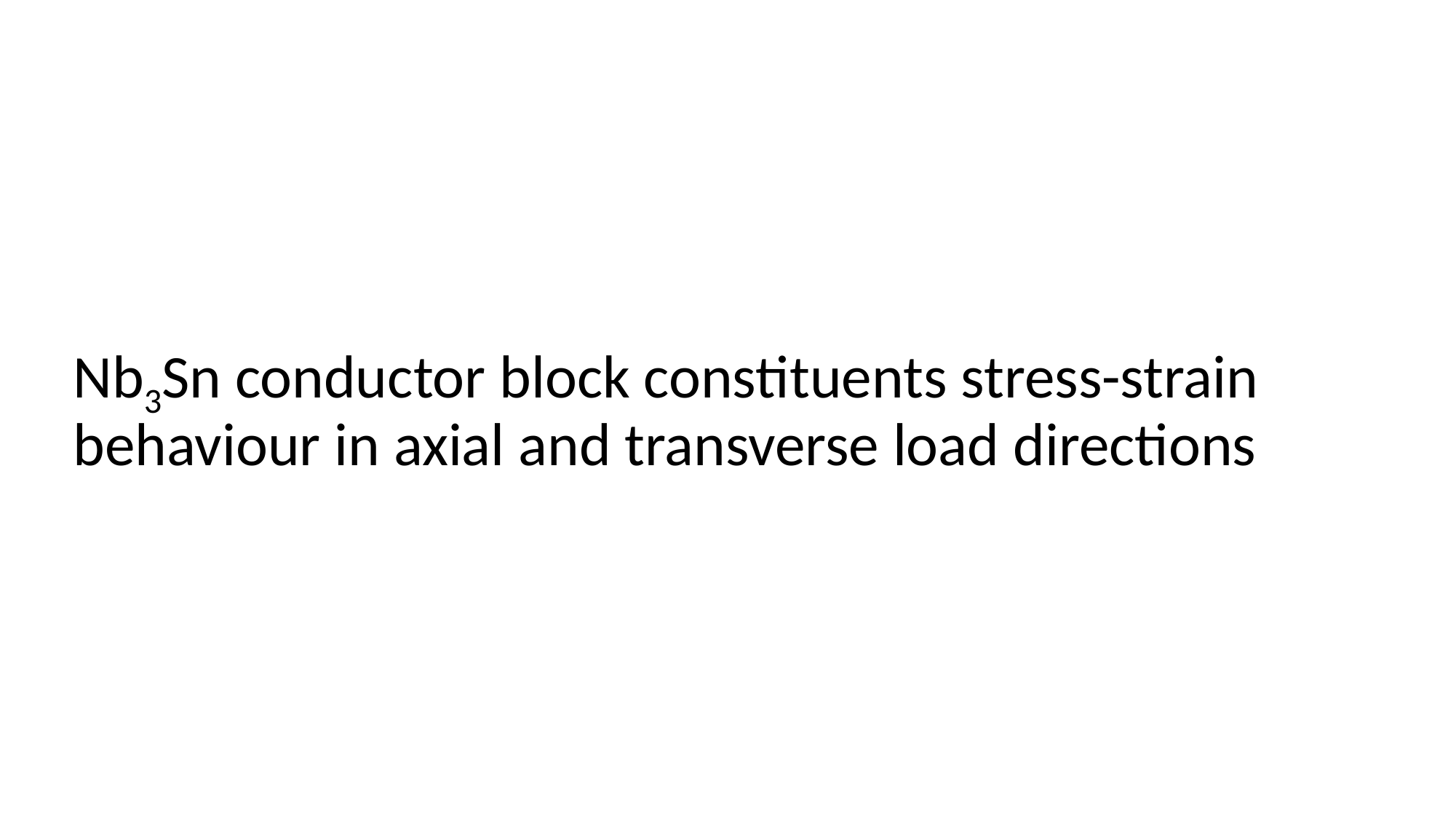

Nb3Sn conductor block constituents stress-strain behaviour in axial and transverse load directions